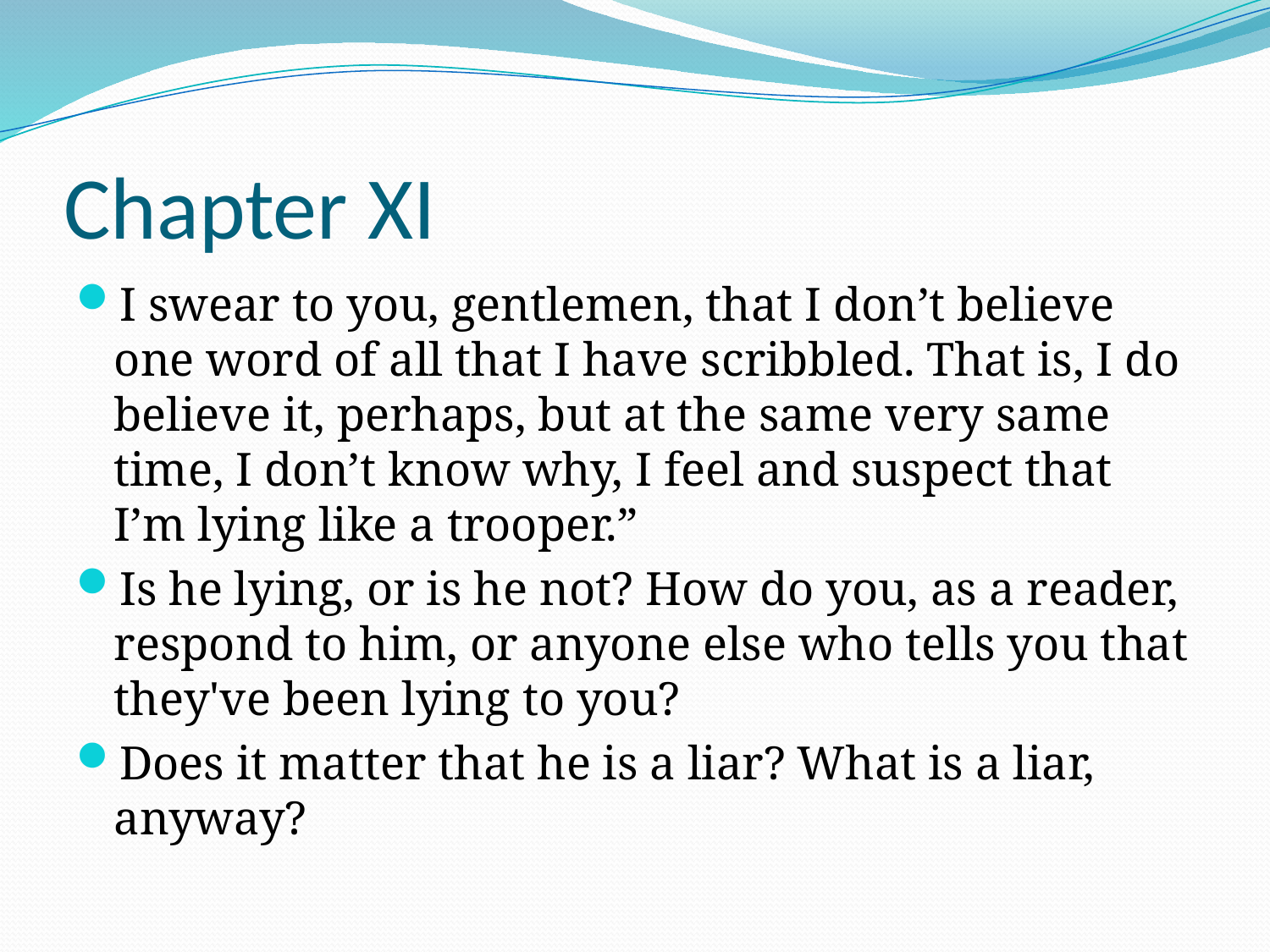

# Chapter XI
I swear to you, gentlemen, that I don’t believe one word of all that I have scribbled. That is, I do believe it, perhaps, but at the same very same time, I don’t know why, I feel and suspect that I’m lying like a trooper.”
Is he lying, or is he not? How do you, as a reader, respond to him, or anyone else who tells you that they've been lying to you?
Does it matter that he is a liar? What is a liar, anyway?